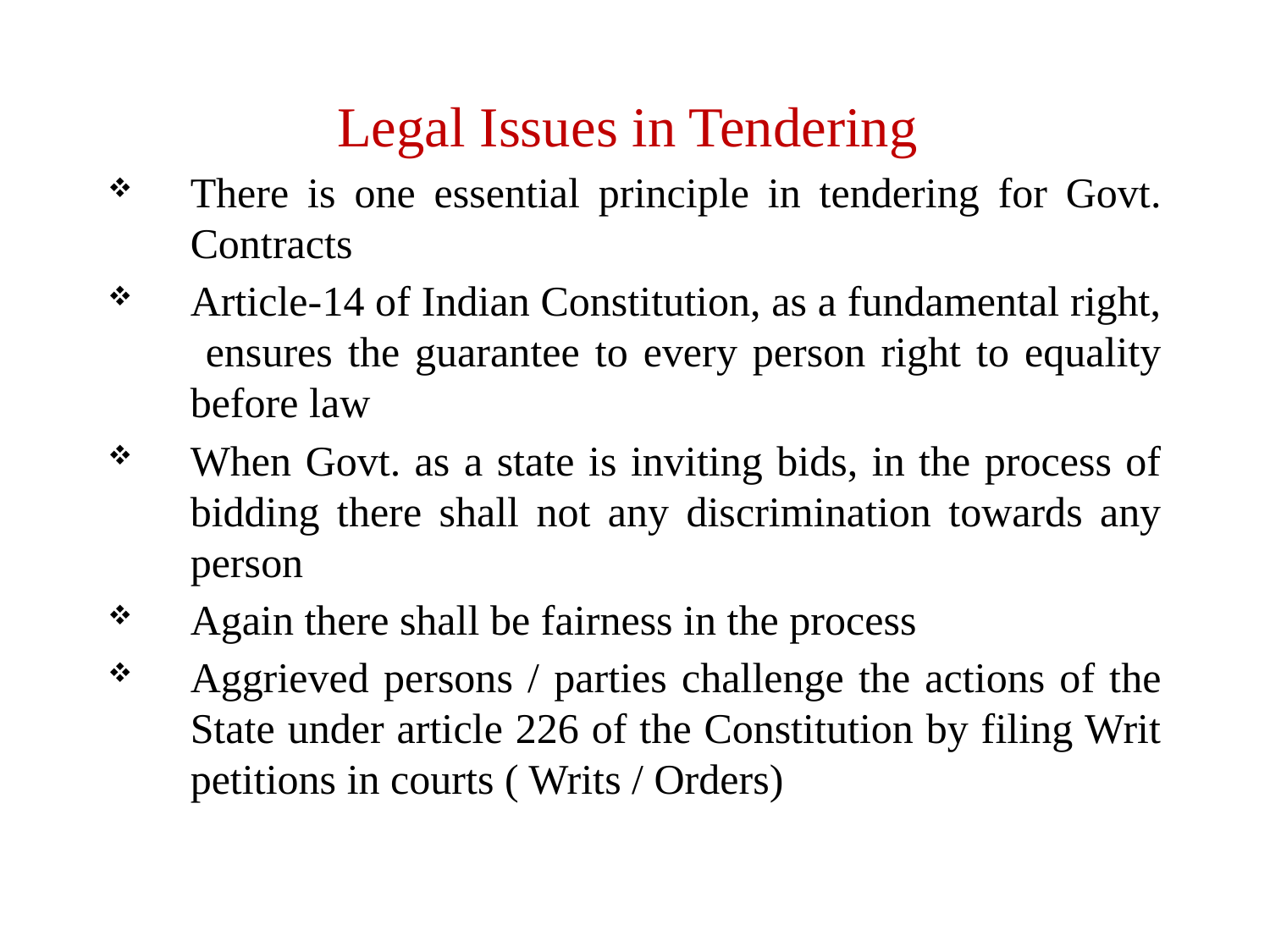

Legal Issues in Tendering
There is one essential principle in tendering for Govt. Contracts
Article-14 of Indian Constitution, as a fundamental right,  ensures the guarantee to every person right to equality before law
When Govt. as a state is inviting bids, in the process of bidding there shall not any discrimination towards any person
Again there shall be fairness in the process
Aggrieved persons / parties challenge the actions of the State under article 226 of the Constitution by filing Writ petitions in courts ( Writs / Orders)